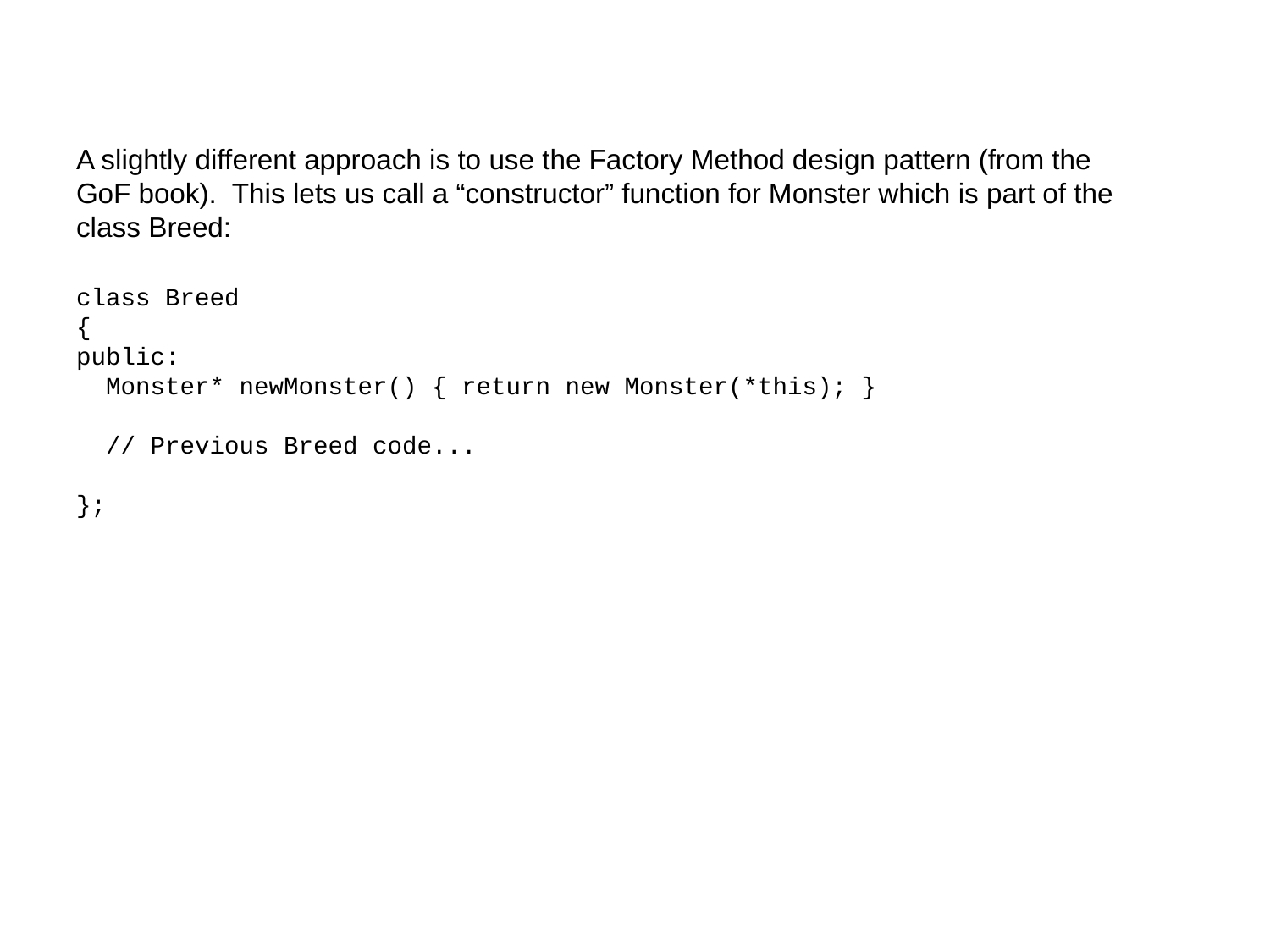

A slightly different approach is to use the Factory Method design pattern (from the GoF book).  This lets us call a “constructor” function for Monster which is part of the class Breed:

class Breed
{
public:
  Monster* newMonster() { return new Monster(*this); }

  // Previous Breed code...

};